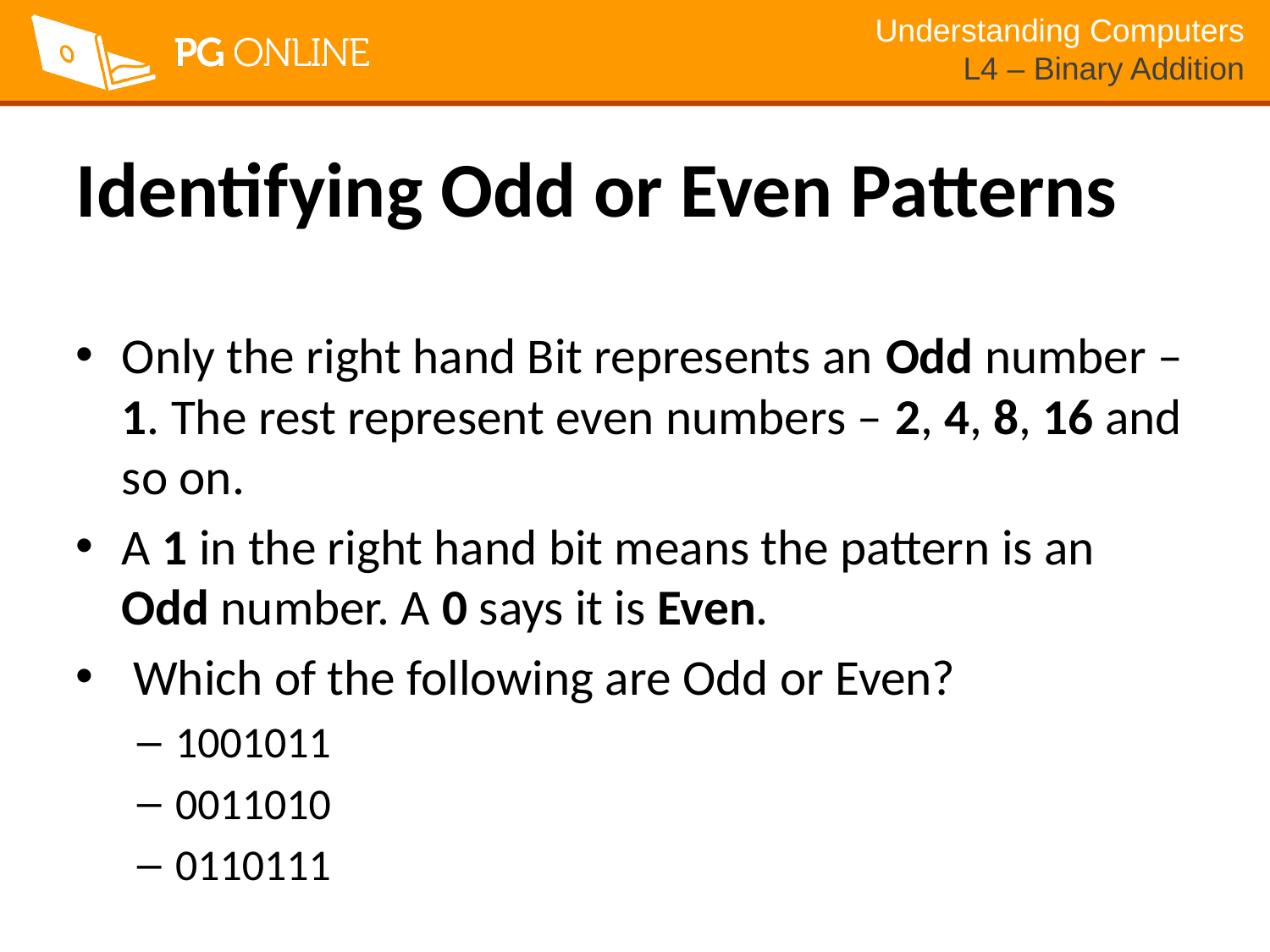

# Identifying Odd or Even Patterns
Only the right hand Bit represents an Odd number – 1. The rest represent even numbers – 2, 4, 8, 16 and so on.
A 1 in the right hand bit means the pattern is an Odd number. A 0 says it is Even.
 Which of the following are Odd or Even?
1001011
0011010
0110111